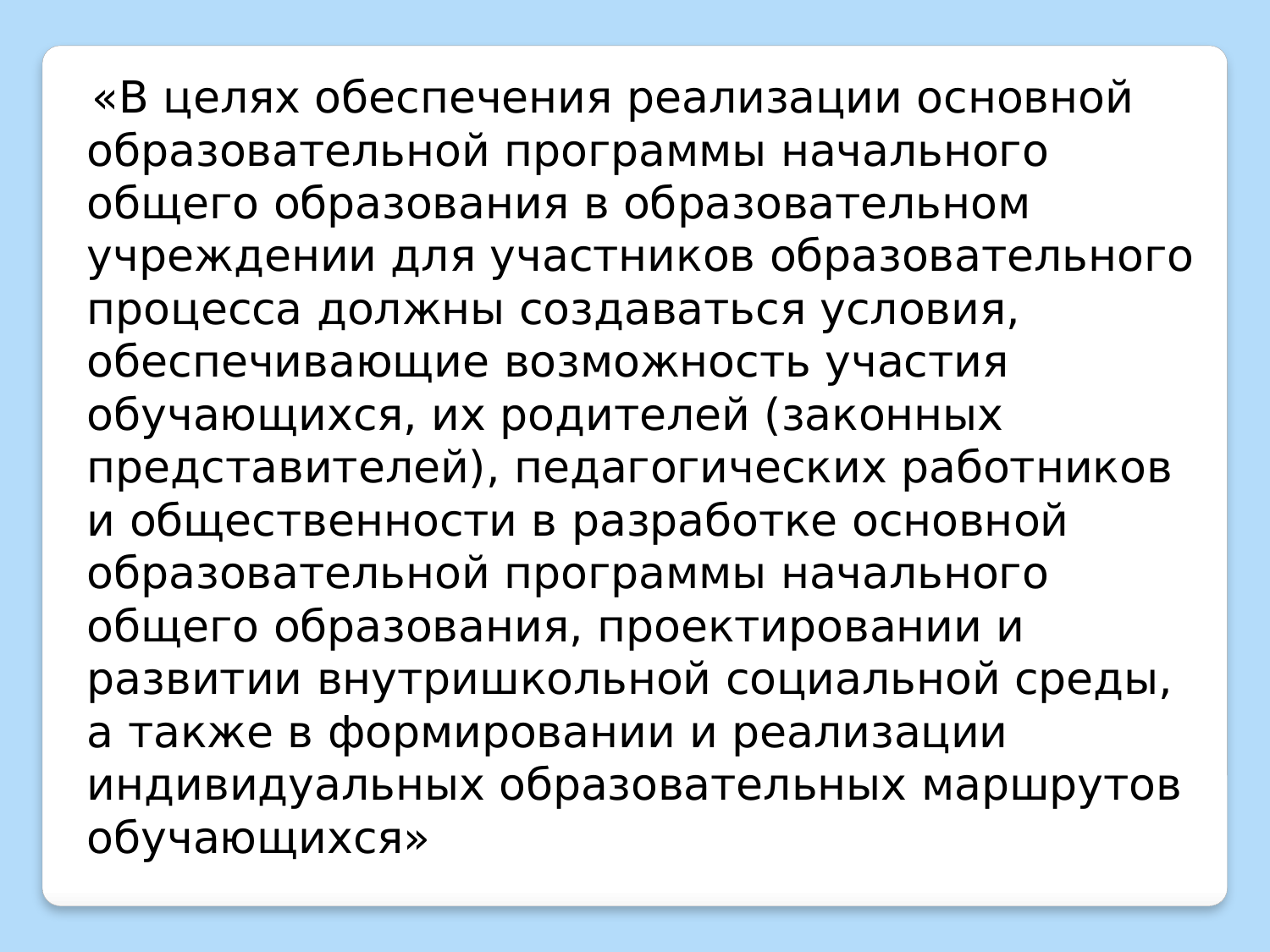

«В целях обеспечения реализации основной образовательной программы начального общего образования в образовательном учреждении для участников образовательного процесса должны создаваться условия, обеспечивающие возможность участия обучающихся, их родителей (законных представителей), педагогических работников и общественности в разработке основной образовательной программы начального общего образования, проектировании и развитии внутришкольной социальной среды, а также в формировании и реализации индивидуальных образовательных маршрутов обучающихся»